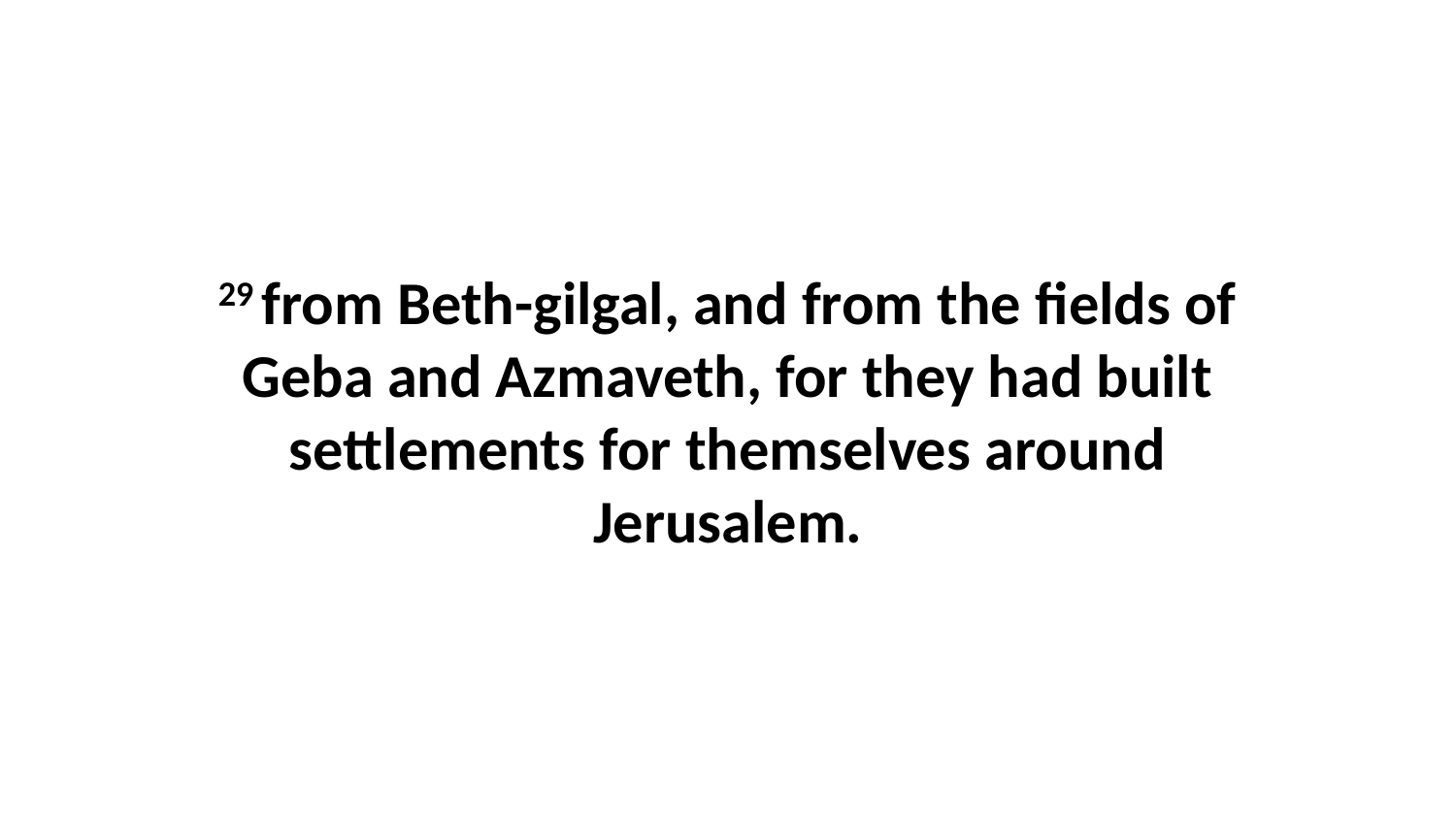

29 from Beth-gilgal, and from the fields of Geba and Azmaveth, for they had built settlements for themselves around Jerusalem.